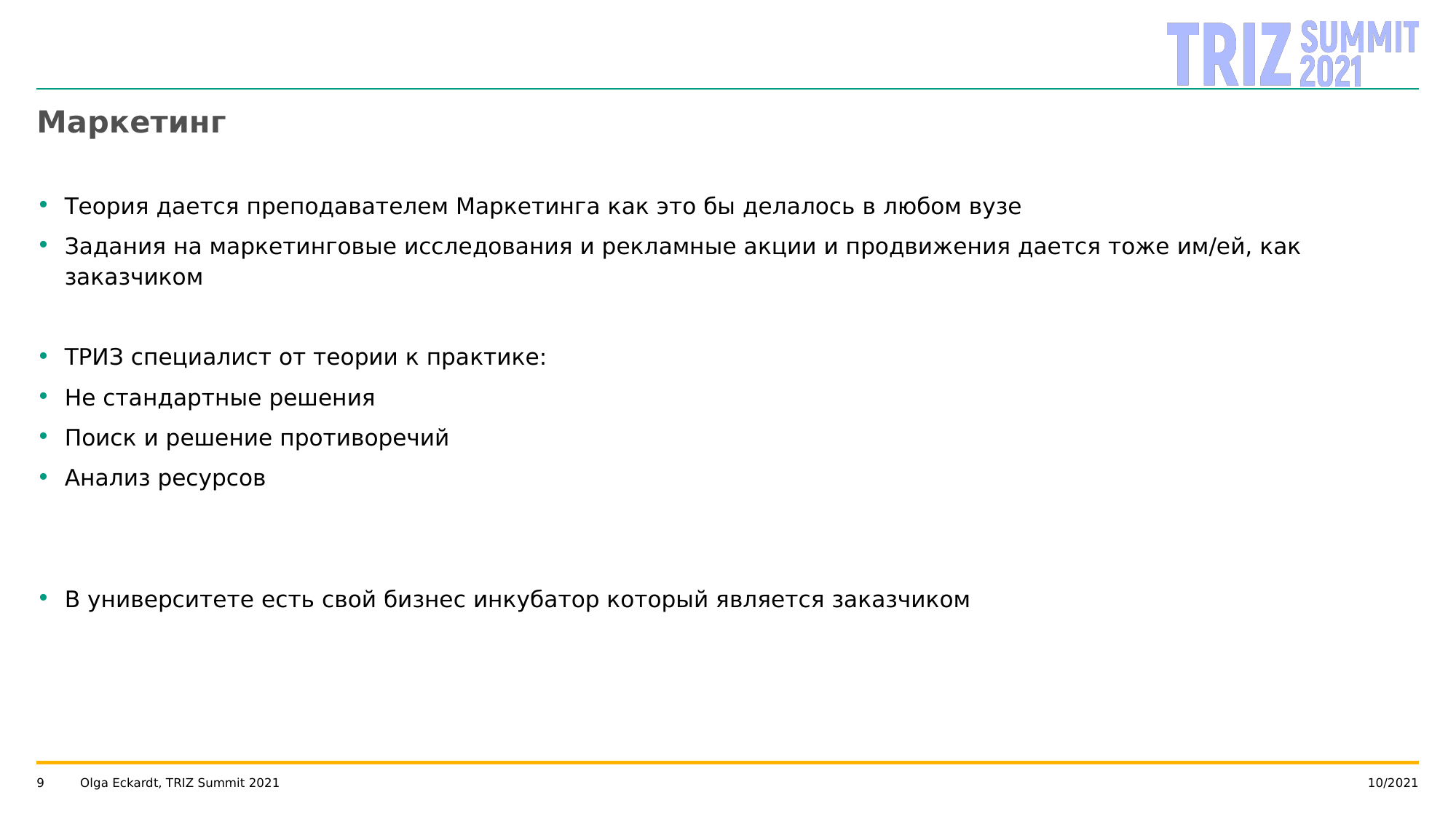

# Маркетинг
Теория дается преподавателем Маркетинга как это бы делалось в любом вузе
Задания на маркетинговые исследования и рекламные акции и продвижения дается тоже им/ей, как заказчиком

ТРИЗ специалист от теории к практике:
Не стандартные решения
Поиск и решение противоречий
Анализ ресурсов

В университете есть свой бизнес инкубатор который является заказчиком

Olga Eckardt, TRIZ Summit 2021
10/2021